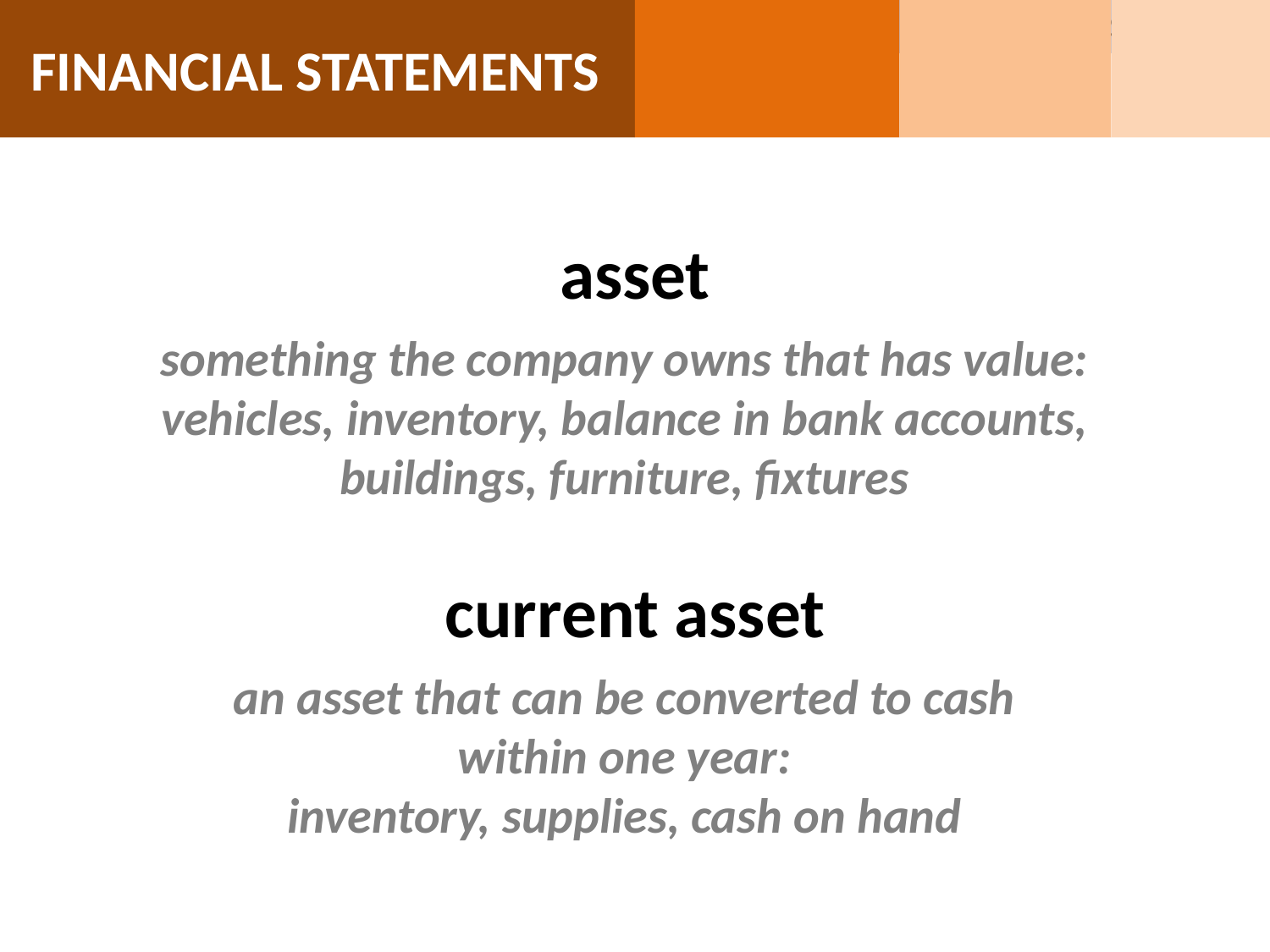

FINANCIAL STATEMENTS

Financial Statements
Financial Statements
Business Summary
Vehicle Costs

# asset
something the company owns that has value:
vehicles, inventory, balance in bank accounts,
buildings, furniture, fixtures
current asset
an asset that can be converted to cash
within one year:
inventory, supplies, cash on hand